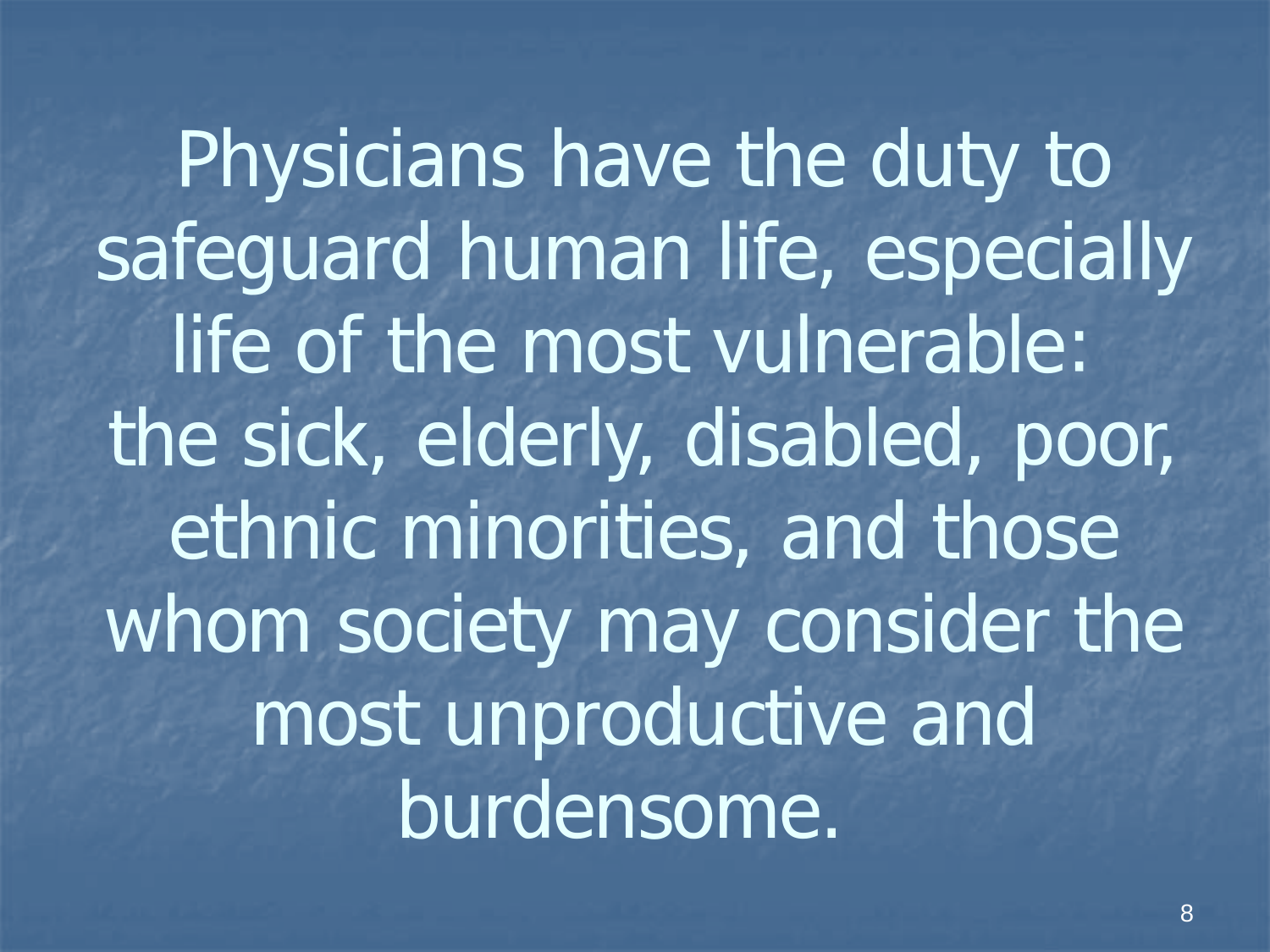

# Physicians have the duty to safeguard human life, especially life of the most vulnerable: the sick, elderly, disabled, poor, ethnic minorities, and those whom society may consider the most unproductive and burdensome.
8